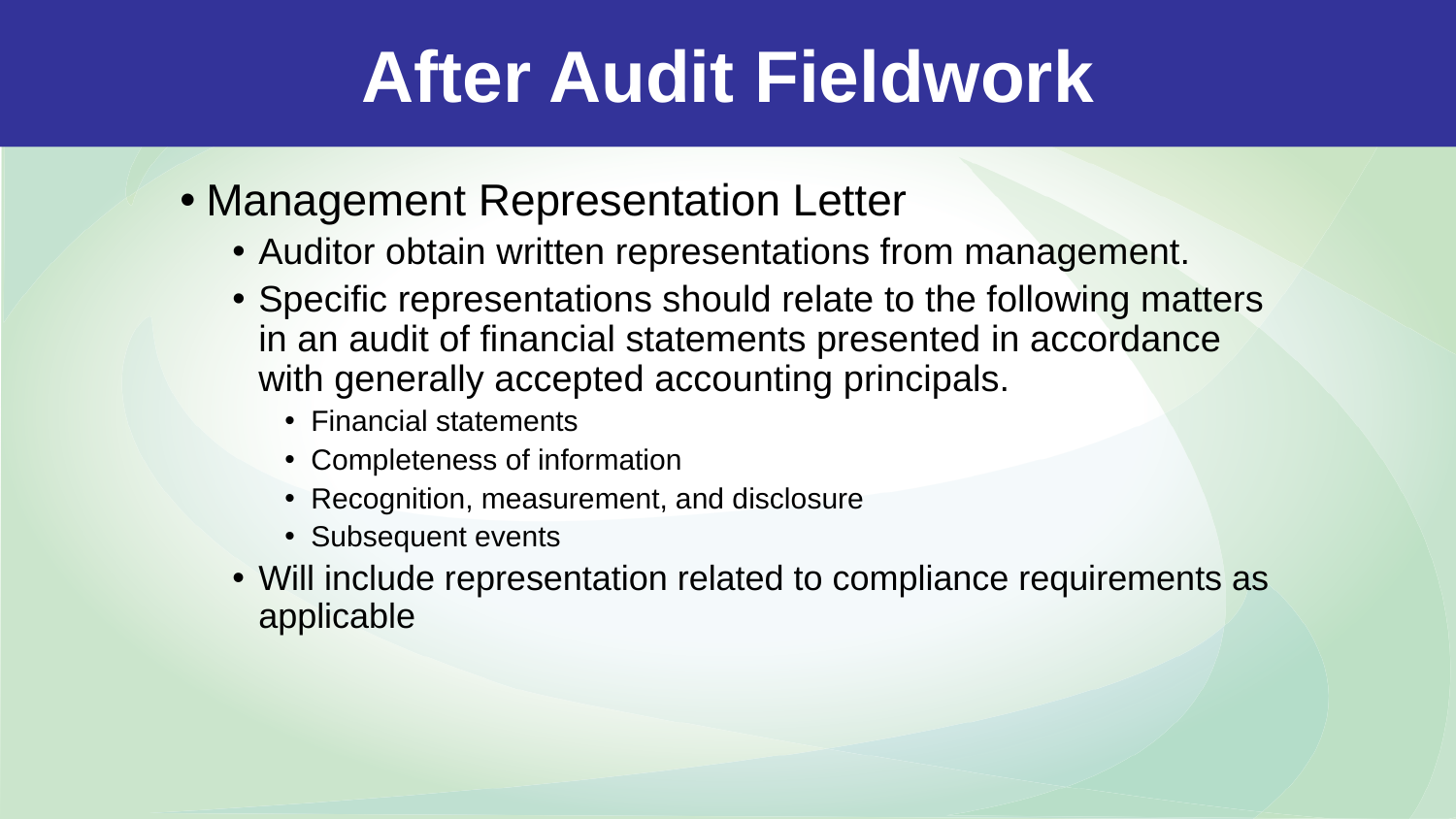

After Audit Fieldwork
Management Representation Letter
Auditor obtain written representations from management.
Specific representations should relate to the following matters in an audit of financial statements presented in accordance with generally accepted accounting principals.
Financial statements
Completeness of information
Recognition, measurement, and disclosure
Subsequent events
Will include representation related to compliance requirements as applicable